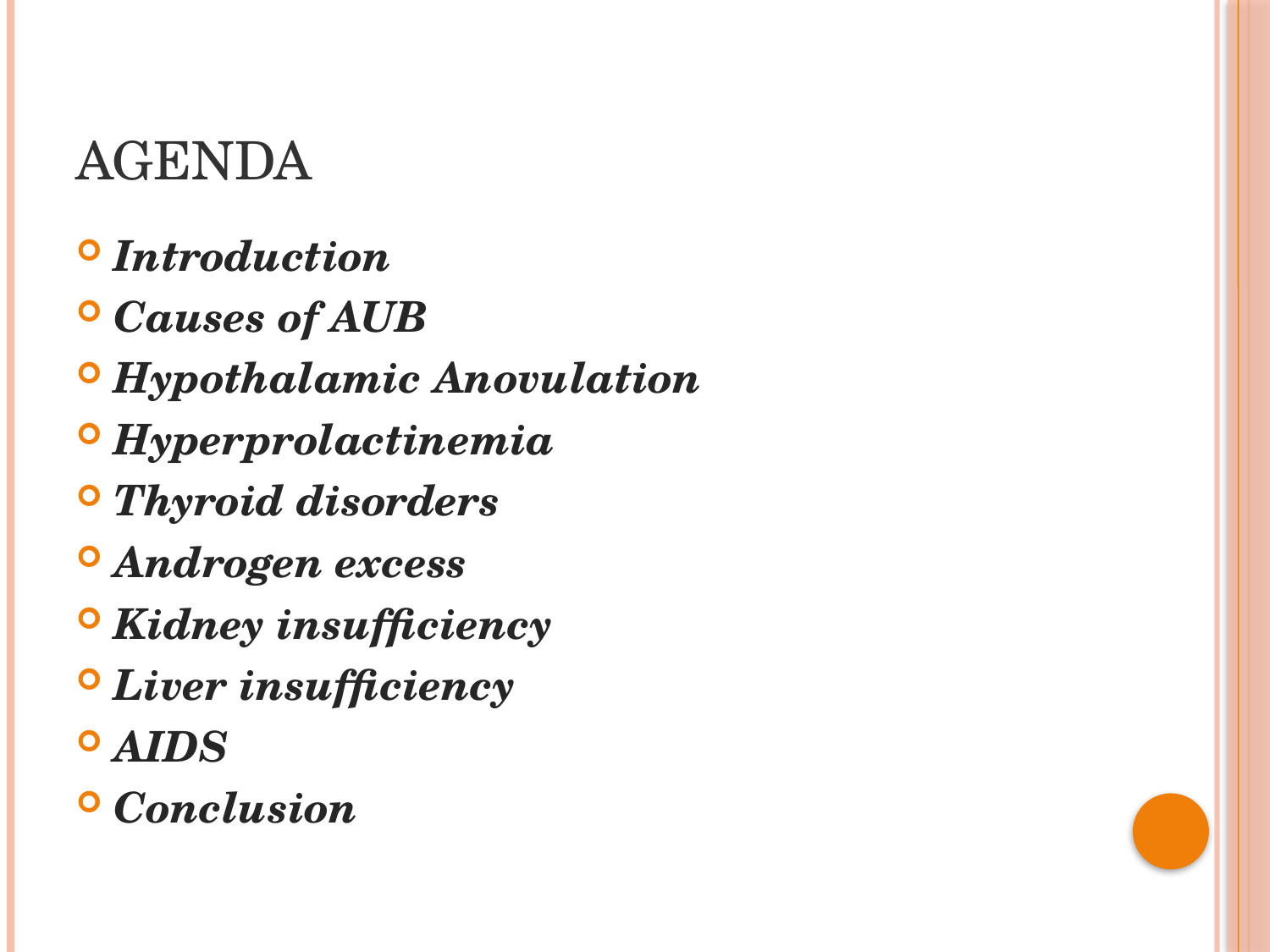

# AGENDA
Introduction
Causes of AUB
Hypothalamic Anovulation
Hyperprolactinemia
Thyroid disorders
Androgen excess
Kidney insufficiency
Liver insufficiency
AIDS
Conclusion